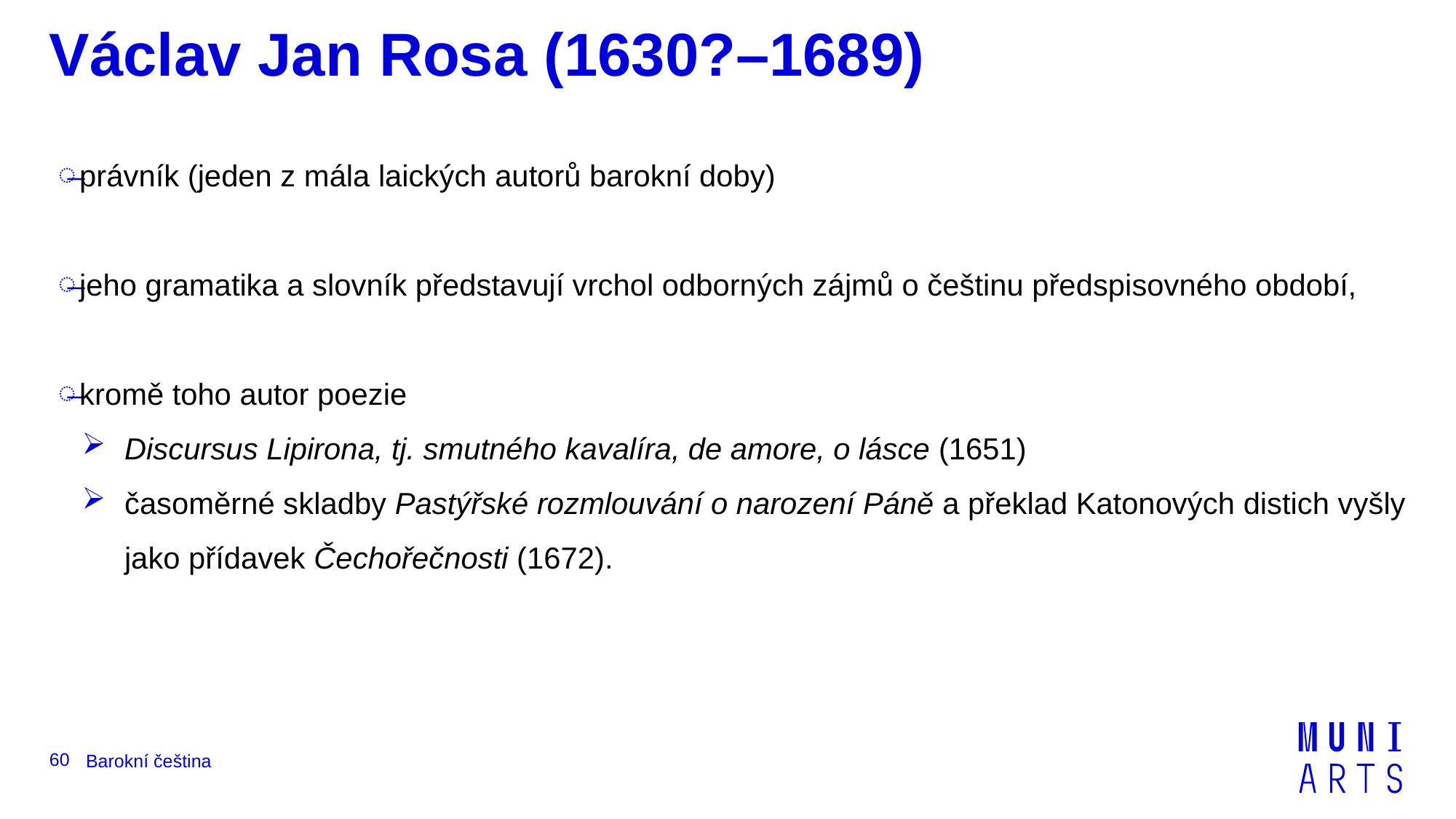

# Václav Jan Rosa (1630?–1689)
právník (jeden z mála laických autorů barokní doby)

jeho gramatika a slovník představují vrchol odborných zájmů o češtinu předspisovného období,

kromě toho autor poezie
Discursus Lipirona, tj. smutného kavalíra, de amore, o lásce (1651)
časoměrné skladby Pastýřské rozmlouvání o narození Páně a překlad Katonových distich vyšly jako přídavek Čechořečnosti (1672).

60
Barokní čeština